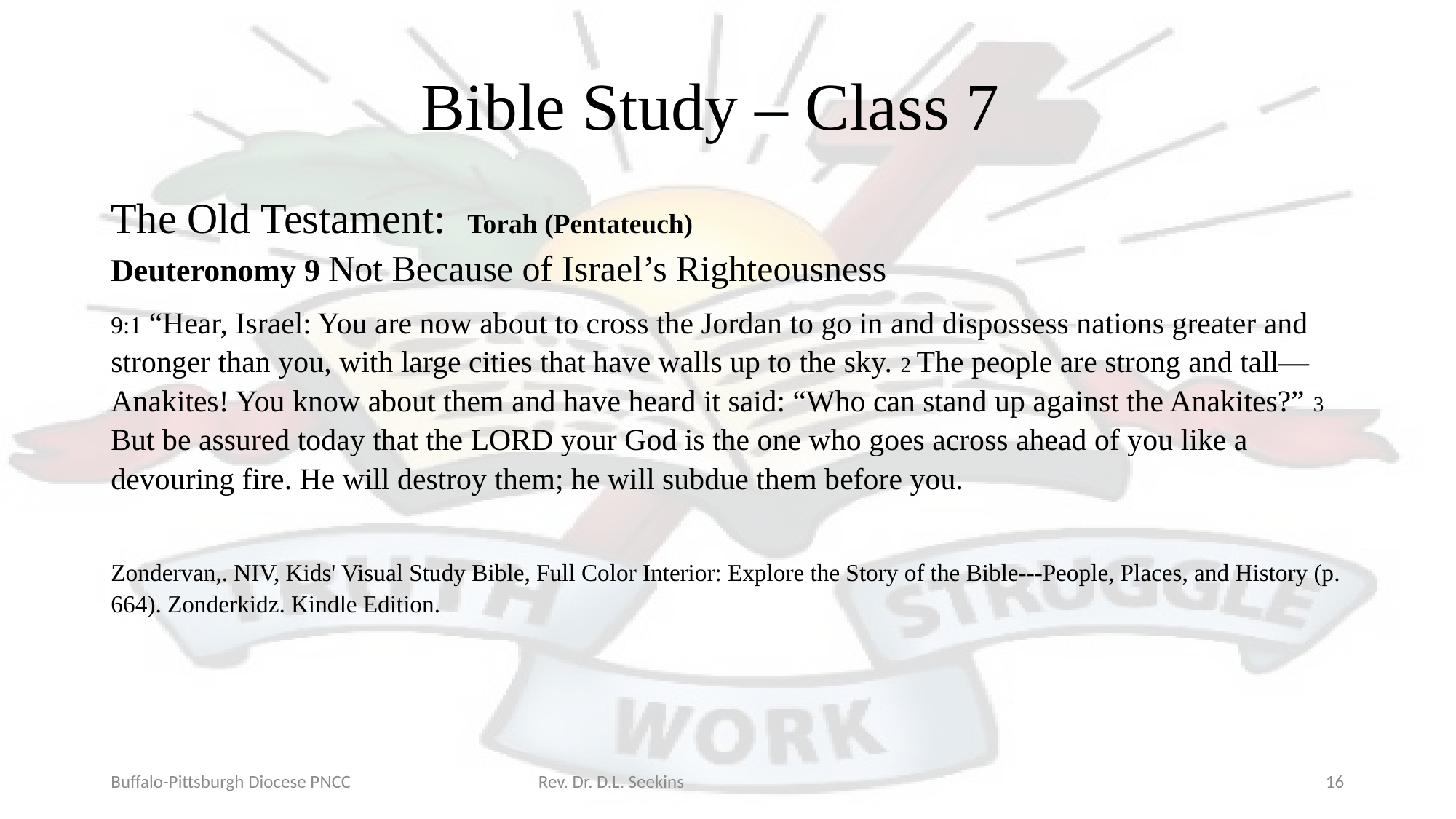

# Bible Study – Class 7
The Old Testament:  Torah (Pentateuch)
Deuteronomy 9 Not Because of Israel’s Righteousness
9:1 “Hear, Israel: You are now about to cross the Jordan to go in and dispossess nations greater and stronger than you, with large cities that have walls up to the sky. 2 The people are strong and tall—Anakites! You know about them and have heard it said: “Who can stand up against the Anakites?” 3 But be assured today that the LORD your God is the one who goes across ahead of you like a devouring fire. He will destroy them; he will subdue them before you.

Zondervan,. NIV, Kids' Visual Study Bible, Full Color Interior: Explore the Story of the Bible---People, Places, and History (p. 664). Zonderkidz. Kindle Edition.
Buffalo-Pittsburgh Diocese PNCC                                             Rev. Dr. D.L. Seekins
16